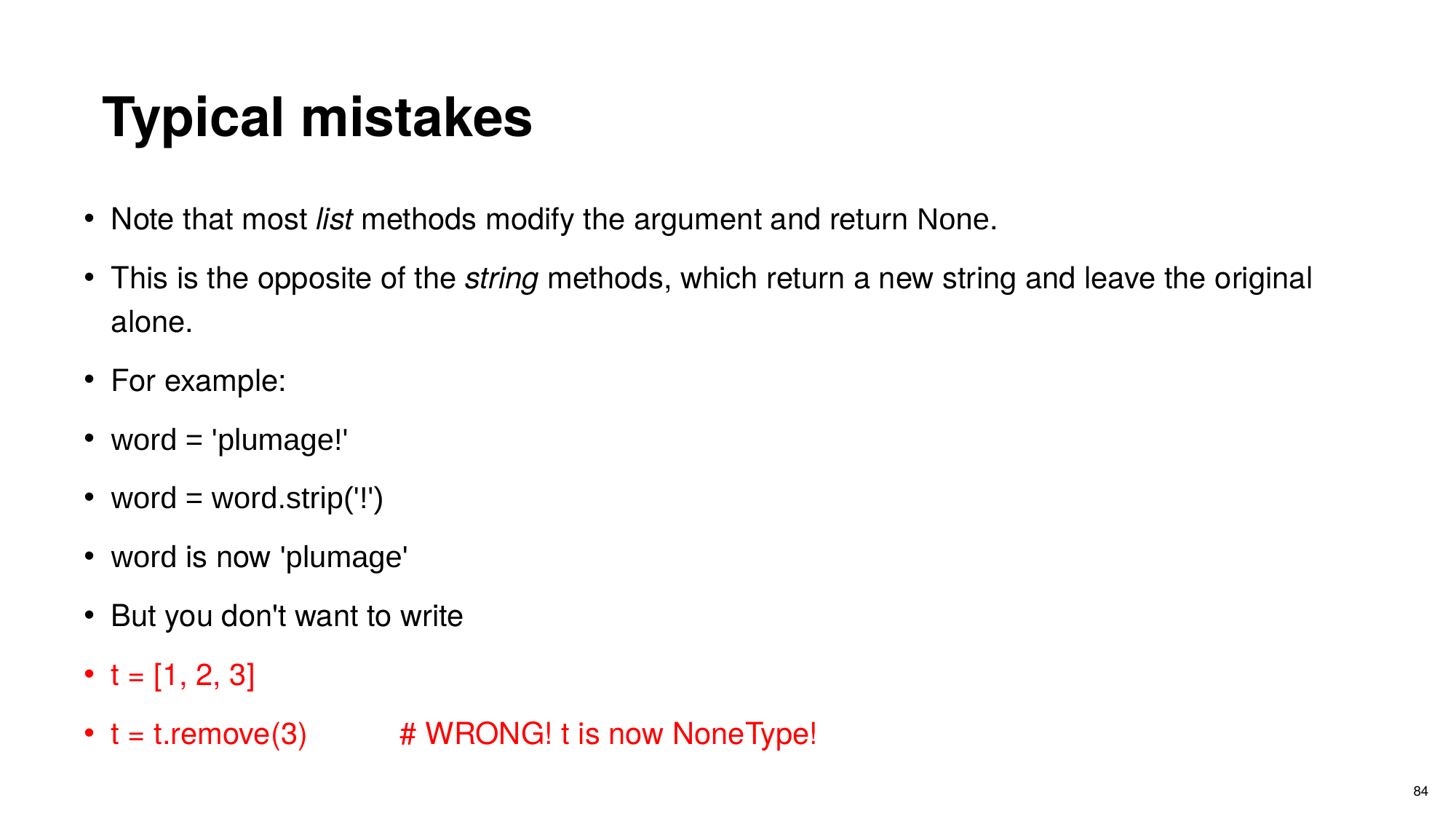

Typical mistakes

Note that most list methods modify the argument and return None.
This is the opposite of the string methods, which return a new string and leave the original alone.
For example:
word = 'plumage!'
word = word.strip('!')
word is now 'plumage'
But you don't want to write
t = [1, 2, 3]
t = t.remove(3)           # WRONG! t is now NoneType!
84